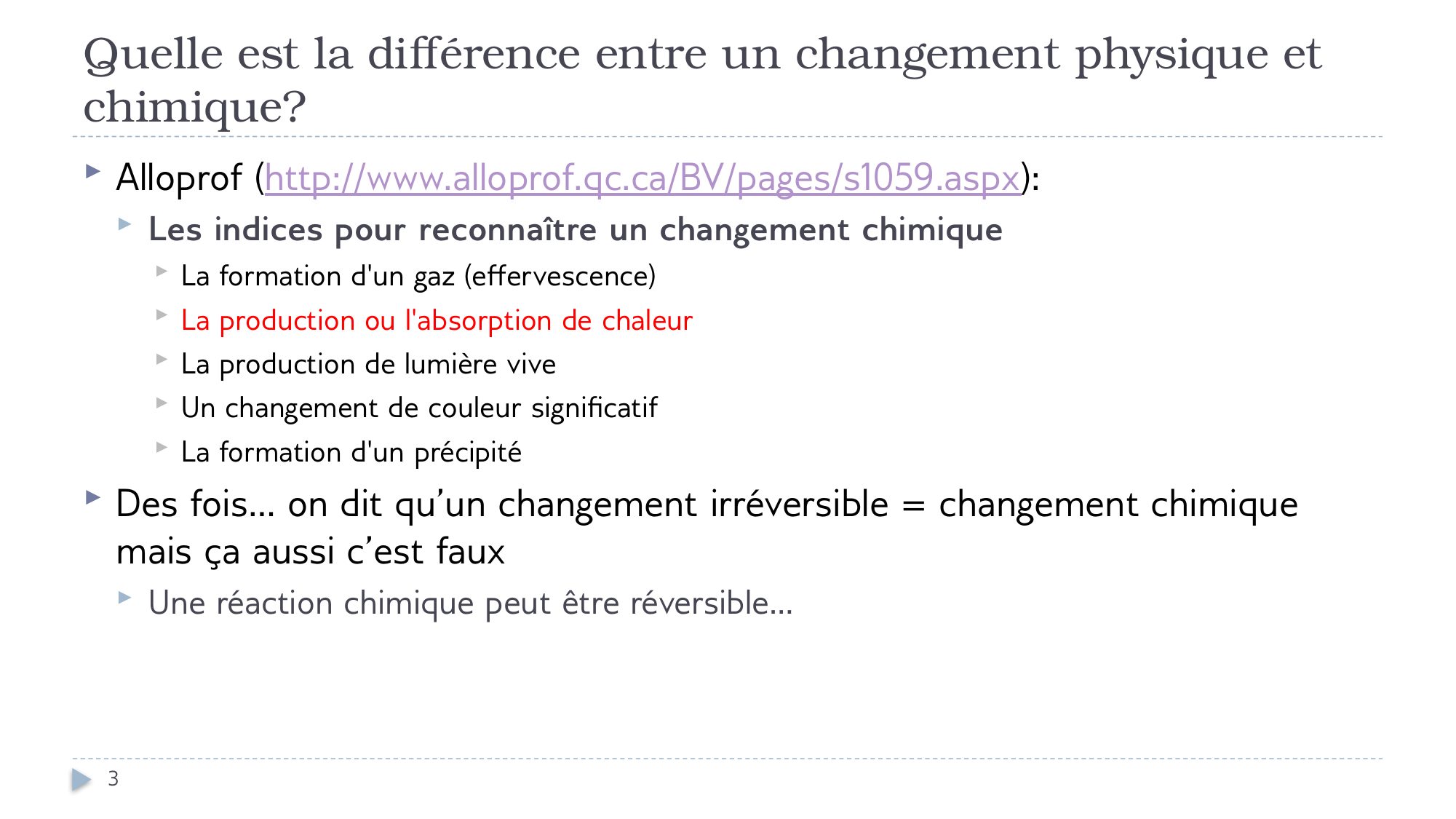

# Quelle est la différence entre un changement physique et chimique?
Alloprof (http://www.alloprof.qc.ca/BV/pages/s1059.aspx):
Les indices pour reconnaître un changement chimique
La formation d'un gaz (effervescence)
La production ou l'absorption de chaleur
La production de lumière vive
Un changement de couleur significatif
La formation d'un précipité
Des fois… on dit qu’un changement irréversible = changement chimique mais ça aussi c’est faux
Une réaction chimique peut être réversible…
3